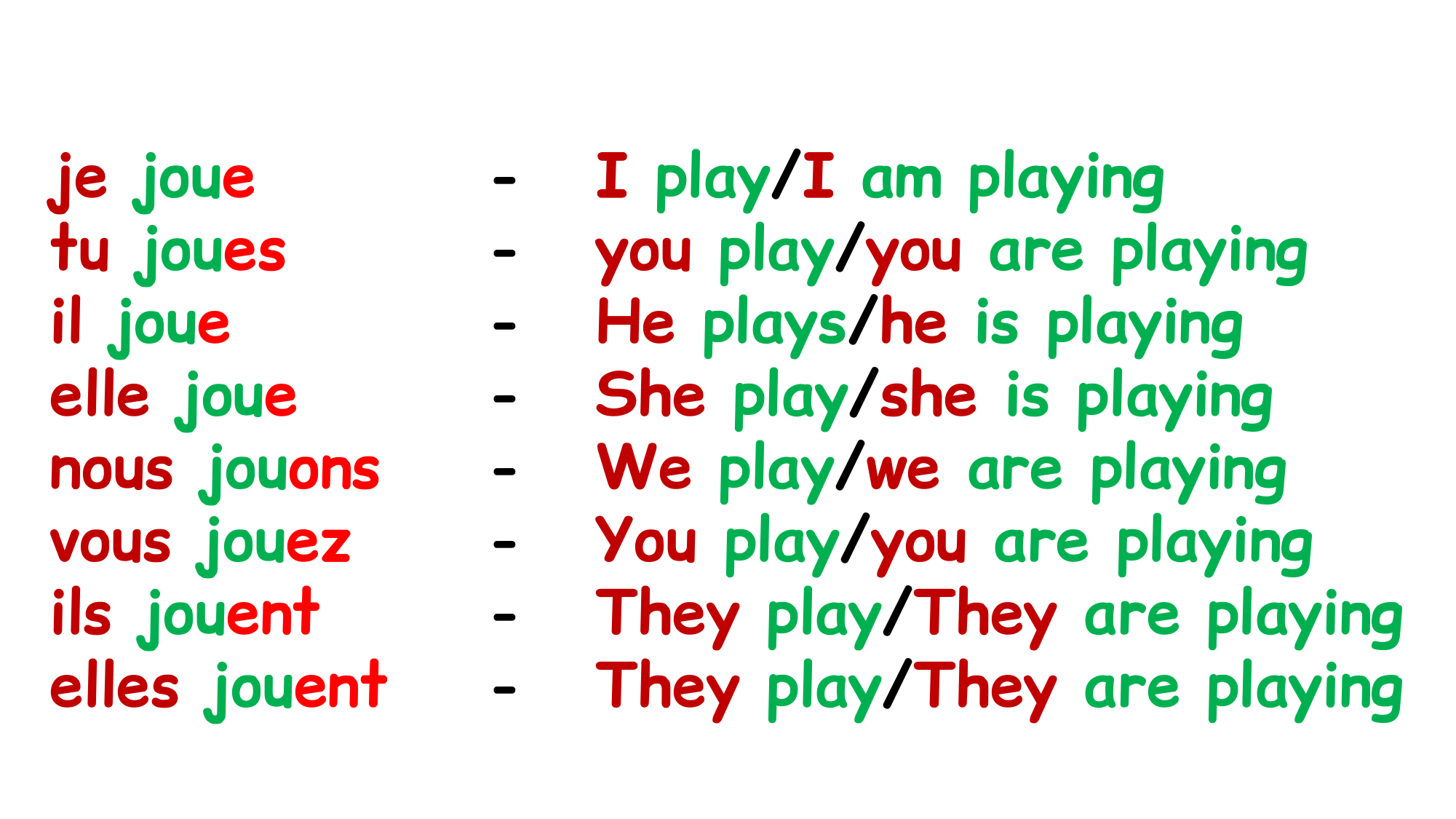

je joue			-	I play/I am playing
tu joues		-	you play/you are playing
il joue			- 	He plays/he is playing
elle joue		- 	She play/she is playing
nous jouons	- 	We play/we are playing
vous jouez		- 	You play/you are playing
ils jouent 		- 	They play/They are playing
elles jouent 	- 	They play/They are playing